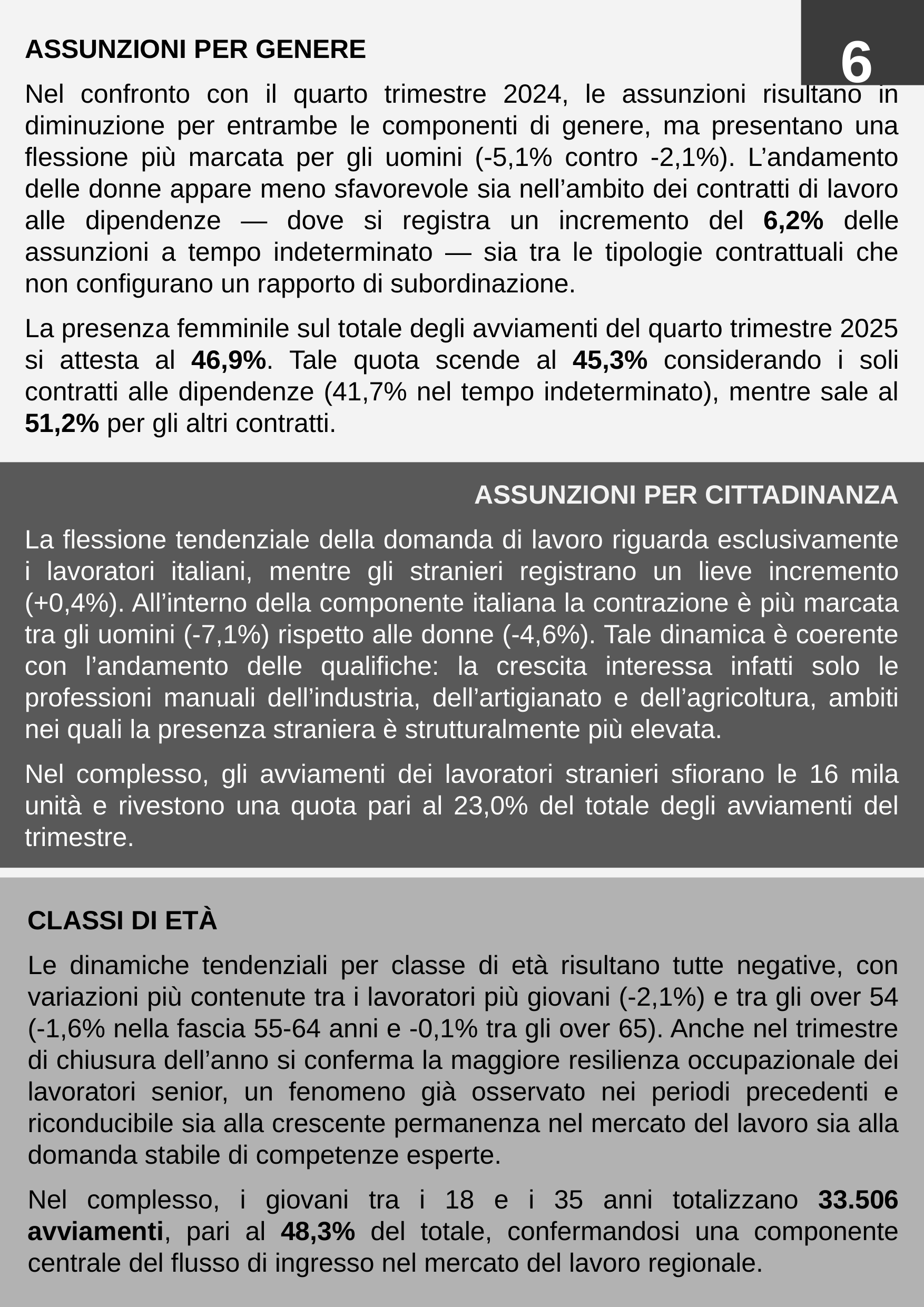

6

ASSUNZIONI PER GENERE
Nel confronto con il quarto trimestre 2024, le assunzioni risultano in diminuzione per entrambe le componenti di genere, ma presentano una flessione più marcata per gli uomini (-5,1% contro -2,1%). L’andamento delle donne appare meno sfavorevole sia nell’ambito dei contratti di lavoro alle dipendenze — dove si registra un incremento del 6,2% delle assunzioni a tempo indeterminato — sia tra le tipologie contrattuali che non configurano un rapporto di subordinazione.
La presenza femminile sul totale degli avviamenti del quarto trimestre 2025 si attesta al 46,9%. Tale quota scende al 45,3% considerando i soli contratti alle dipendenze (41,7% nel tempo indeterminato), mentre sale al 51,2% per gli altri contratti.
ASSUNZIONI PER CITTADINANZA
La flessione tendenziale della domanda di lavoro riguarda esclusivamente i lavoratori italiani, mentre gli stranieri registrano un lieve incremento (+0,4%). All’interno della componente italiana la contrazione è più marcata tra gli uomini (-7,1%) rispetto alle donne (-4,6%). Tale dinamica è coerente con l’andamento delle qualifiche: la crescita interessa infatti solo le professioni manuali dell’industria, dell’artigianato e dell’agricoltura, ambiti nei quali la presenza straniera è strutturalmente più elevata.
Nel complesso, gli avviamenti dei lavoratori stranieri sfiorano le 16 mila unità e rivestono una quota pari al 23,0% del totale degli avviamenti del trimestre.

CLASSI DI ETÀ
Le dinamiche tendenziali per classe di età risultano tutte negative, con variazioni più contenute tra i lavoratori più giovani (-2,1%) e tra gli over 54
(-1,6% nella fascia 55‑64 anni e -0,1% tra gli over 65). Anche nel trimestre di chiusura dell’anno si conferma la maggiore resilienza occupazionale dei lavoratori senior, un fenomeno già osservato nei periodi precedenti e riconducibile sia alla crescente permanenza nel mercato del lavoro sia alla domanda stabile di competenze esperte.
Nel complesso, i giovani tra i 18 e i 35 anni totalizzano 33.506 avviamenti, pari al 48,3% del totale, confermandosi una componente centrale del flusso di ingresso nel mercato del lavoro regionale.